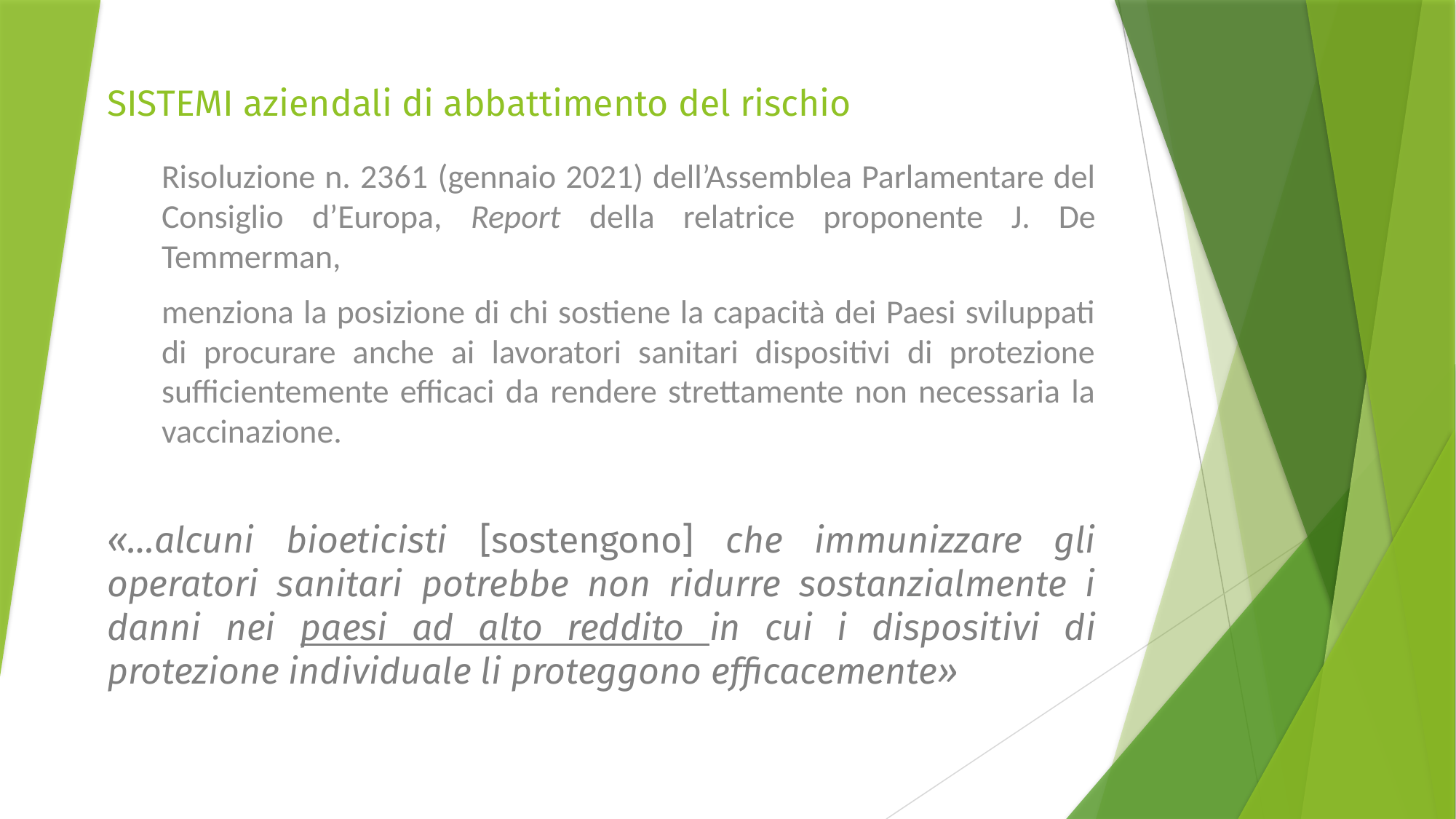

# SISTEMI aziendali di abbattimento del rischio
Risoluzione n. 2361 (gennaio 2021) dell’Assemblea Parlamentare del Consiglio d’Europa, Report della relatrice proponente J. De Temmerman,
menziona la posizione di chi sostiene la capacità dei Paesi sviluppati di procurare anche ai lavoratori sanitari dispositivi di protezione sufficientemente efficaci da rendere strettamente non necessaria la vaccinazione.

«…alcuni bioeticisti [sostengono] che immunizzare gli operatori sanitari potrebbe non ridurre sostanzialmente i danni nei paesi ad alto reddito in cui i dispositivi di protezione individuale li proteggono efficacemente»